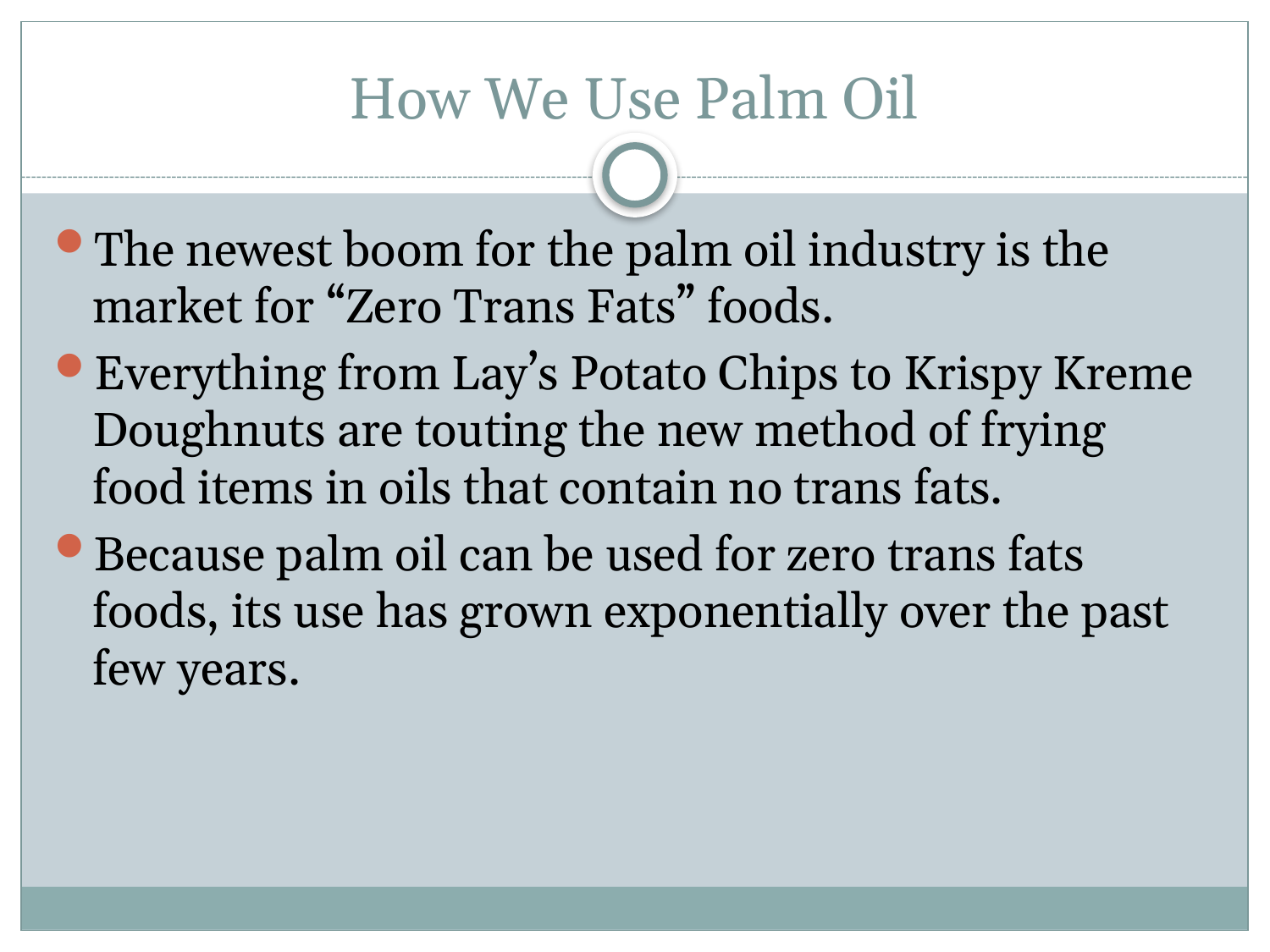

# How We Use Palm Oil
The newest boom for the palm oil industry is the market for “Zero Trans Fats” foods.
Everything from Lay’s Potato Chips to Krispy Kreme Doughnuts are touting the new method of frying food items in oils that contain no trans fats.
Because palm oil can be used for zero trans fats foods, its use has grown exponentially over the past few years.